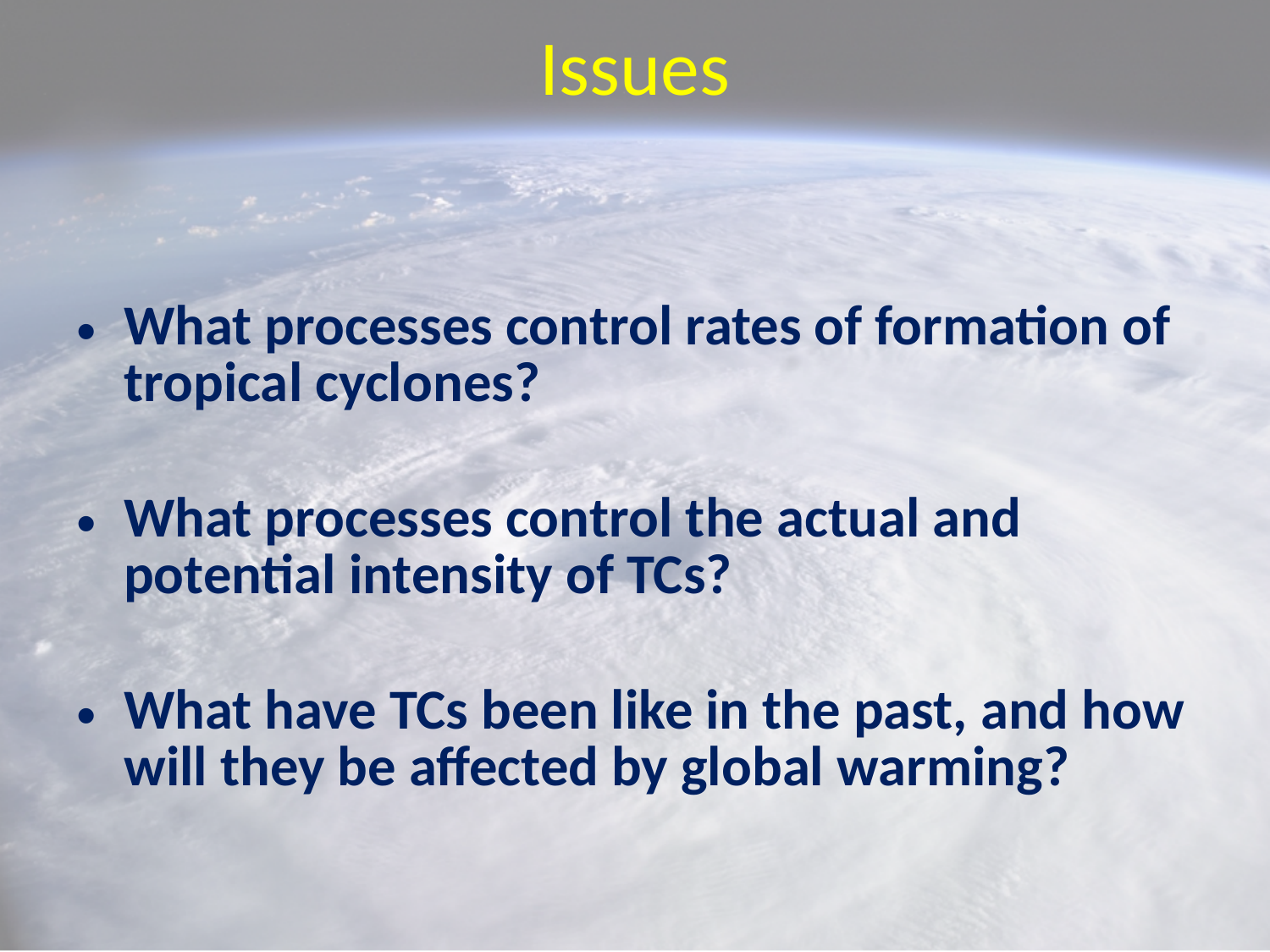

# Issues
What processes control rates of formation of tropical cyclones?

What processes control the actual and potential intensity of TCs?

What have TCs been like in the past, and how will they be affected by global warming?